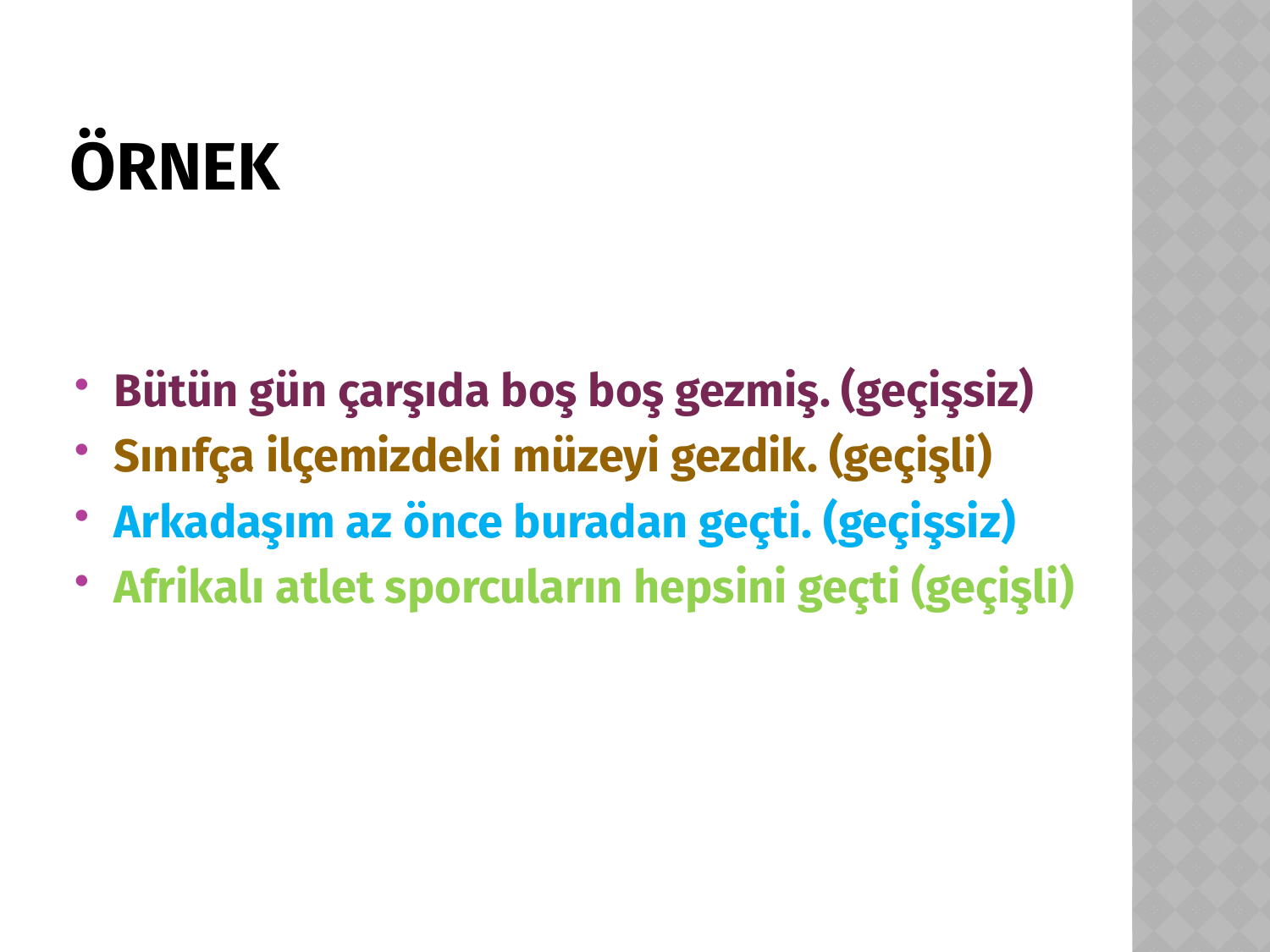

# ÖRNEK

Bütün gün çarşıda boş boş gezmiş. (geçişsiz)
Sınıfça ilçemizdeki müzeyi gezdik. (geçişli)
Arkadaşım az önce buradan geçti. (geçişsiz)
Afrikalı atlet sporcuların hepsini geçti (geçişli)